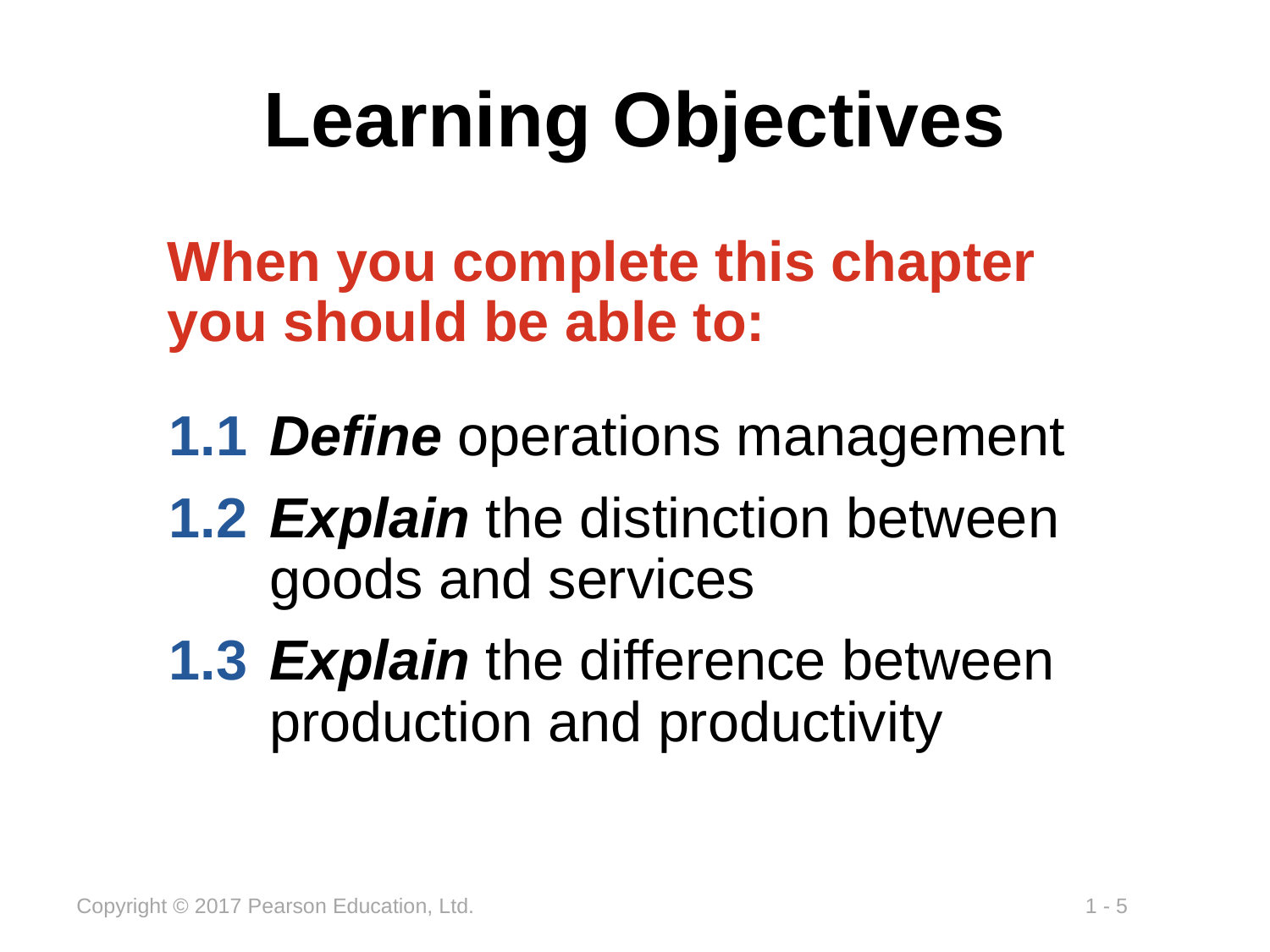

# Learning Objectives
When you complete this chapter you should be able to:
1.1	Define operations management
1.2	Explain the distinction between goods and services
1.3	Explain the difference between production and productivity